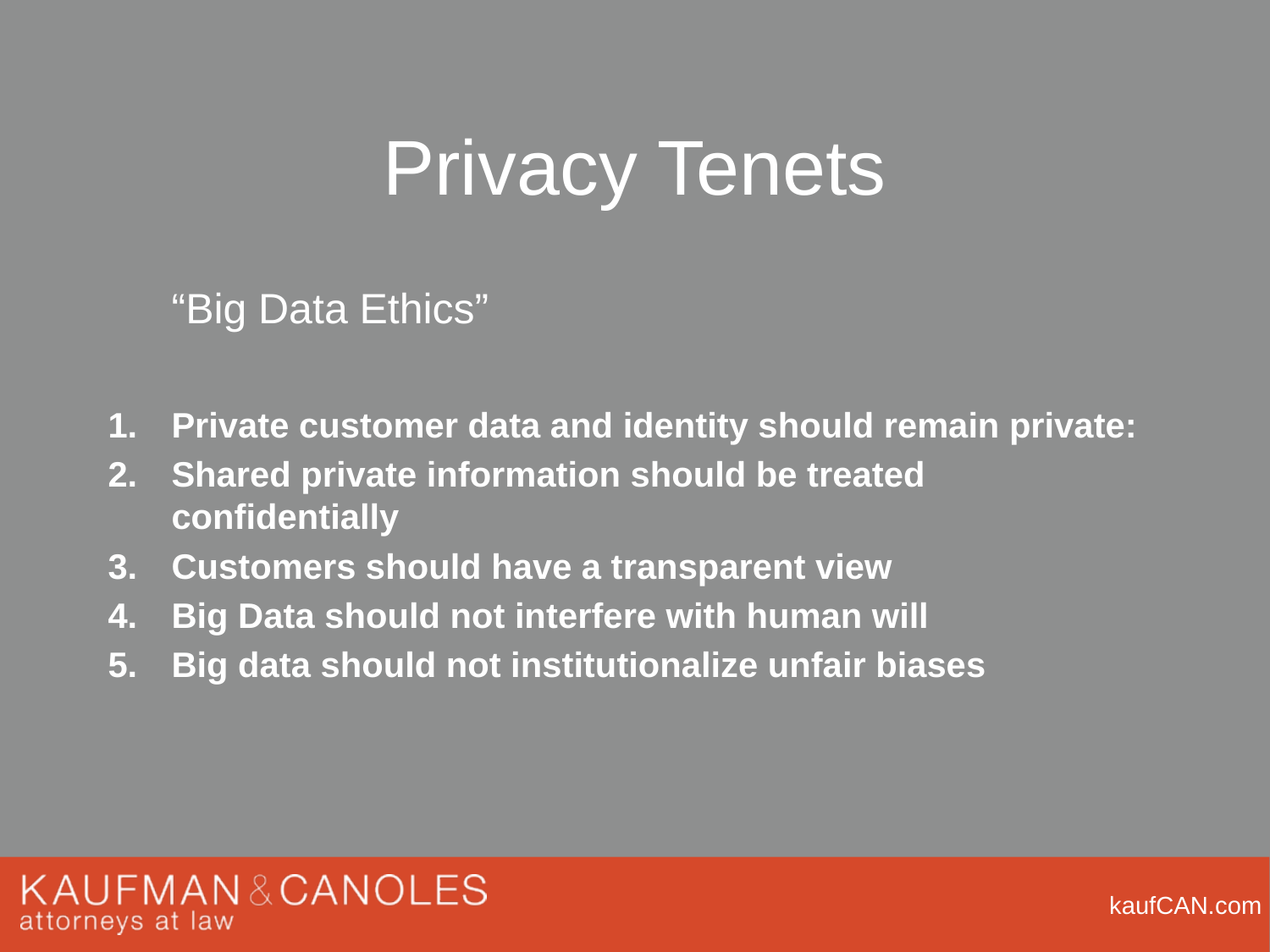

# Privacy Tenets
“Big Data Ethics”

Private customer data and identity should remain private:
Shared private information should be treated confidentially
Customers should have a transparent view
Big Data should not interfere with human will
Big data should not institutionalize unfair biases